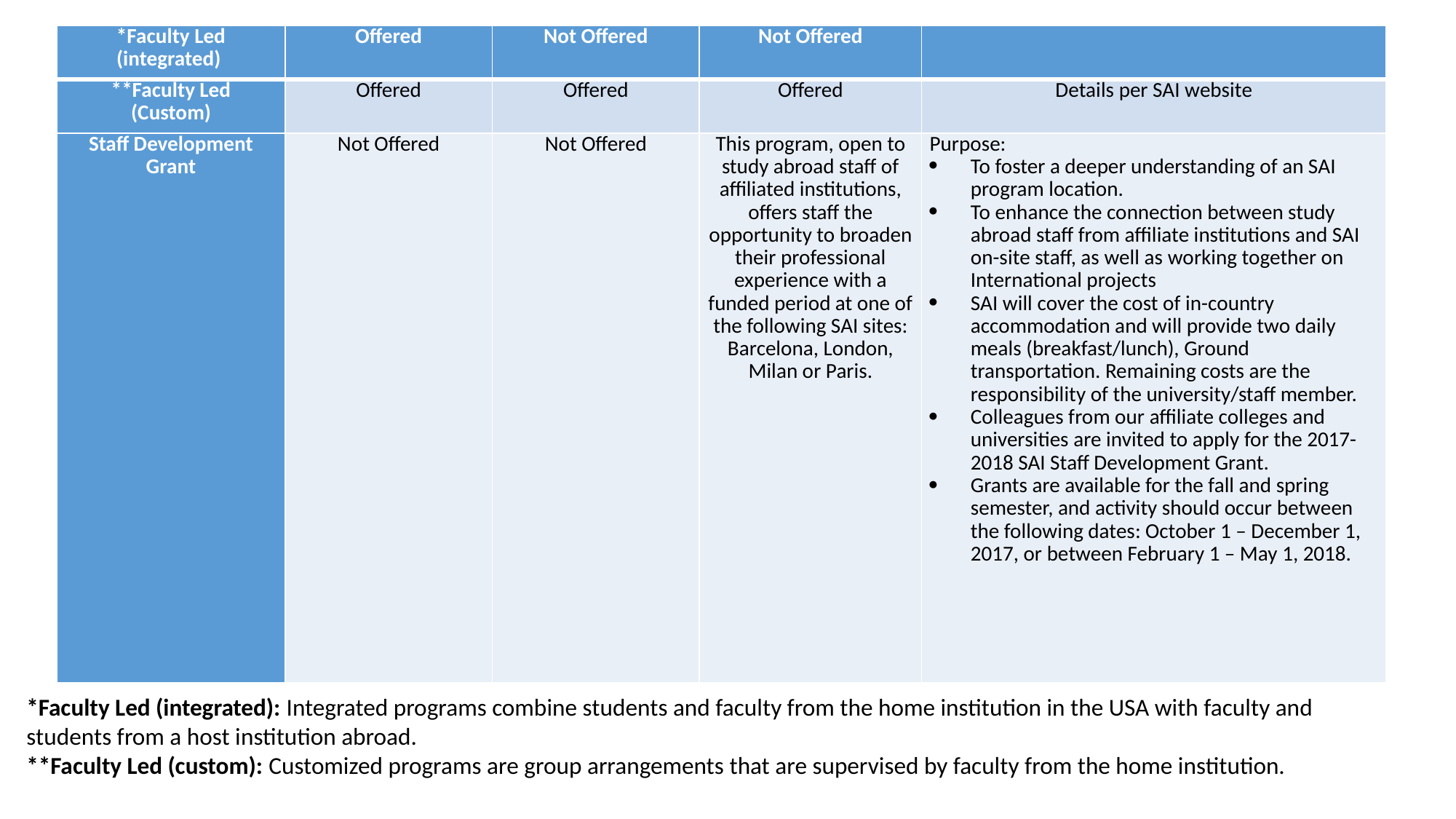

| \*Faculty Led (integrated) | Offered | Not Offered | Not Offered |  |
| --- | --- | --- | --- | --- |
| \*\*Faculty Led (Custom) | Offered | Offered | Offered | Details per SAI website |
| Staff Development Grant | Not Offered | Not Offered | This program, open to study abroad staff of affiliated institutions, offers staff the opportunity to broaden their professional experience with a funded period at one of the following SAI sites: Barcelona, London, Milan or Paris. | Purpose: To foster a deeper understanding of an SAI program location. To enhance the connection between study abroad staff from affiliate institutions and SAI on-site staff, as well as working together on International projects SAI will cover the cost of in-country accommodation and will provide two daily meals (breakfast/lunch), Ground transportation. Remaining costs are the responsibility of the university/staff member. Colleagues from our affiliate colleges and universities are invited to apply for the 2017-2018 SAI Staff Development Grant. Grants are available for the fall and spring semester, and activity should occur between the following dates: October 1 – December 1, 2017, or between February 1 – May 1, 2018. |
*Faculty Led (integrated): Integrated programs combine students and faculty from the home institution in the USA with faculty and students from a host institution abroad.
**Faculty Led (custom): Customized programs are group arrangements that are supervised by faculty from the home institution.